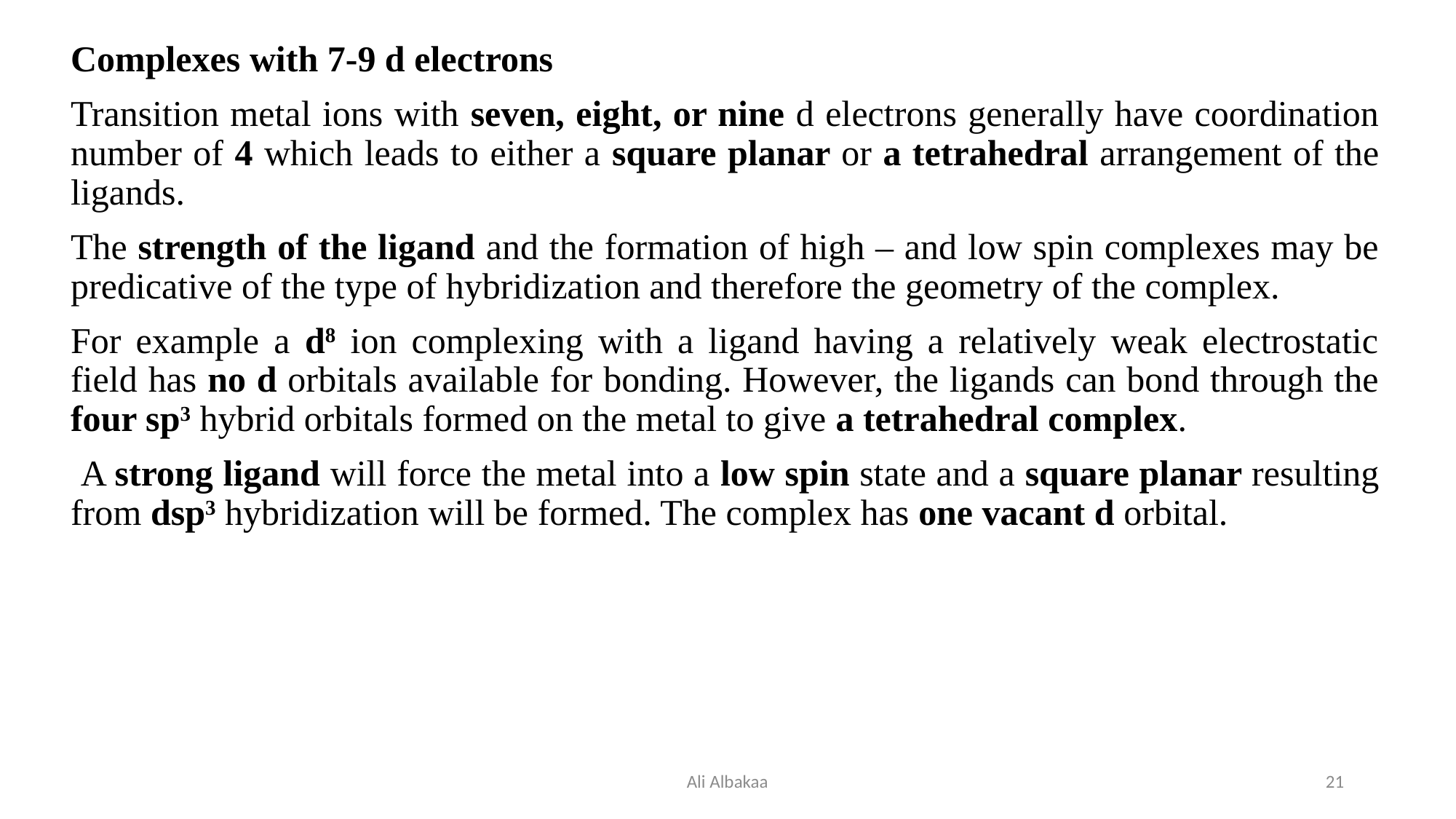

Complexes with 7-9 d electrons
Transition metal ions with seven, eight, or nine d electrons generally have coordination number of 4 which leads to either a square planar or a tetrahedral arrangement of the ligands.
The strength of the ligand and the formation of high – and low spin complexes may be predicative of the type of hybridization and therefore the geometry of the complex.
For example a d8 ion complexing with a ligand having a relatively weak electrostatic field has no d orbitals available for bonding. However, the ligands can bond through the four sp3 hybrid orbitals formed on the metal to give a tetrahedral complex.
 A strong ligand will force the metal into a low spin state and a square planar resulting from dsp3 hybridization will be formed. The complex has one vacant d orbital.

Ali Albakaa
21